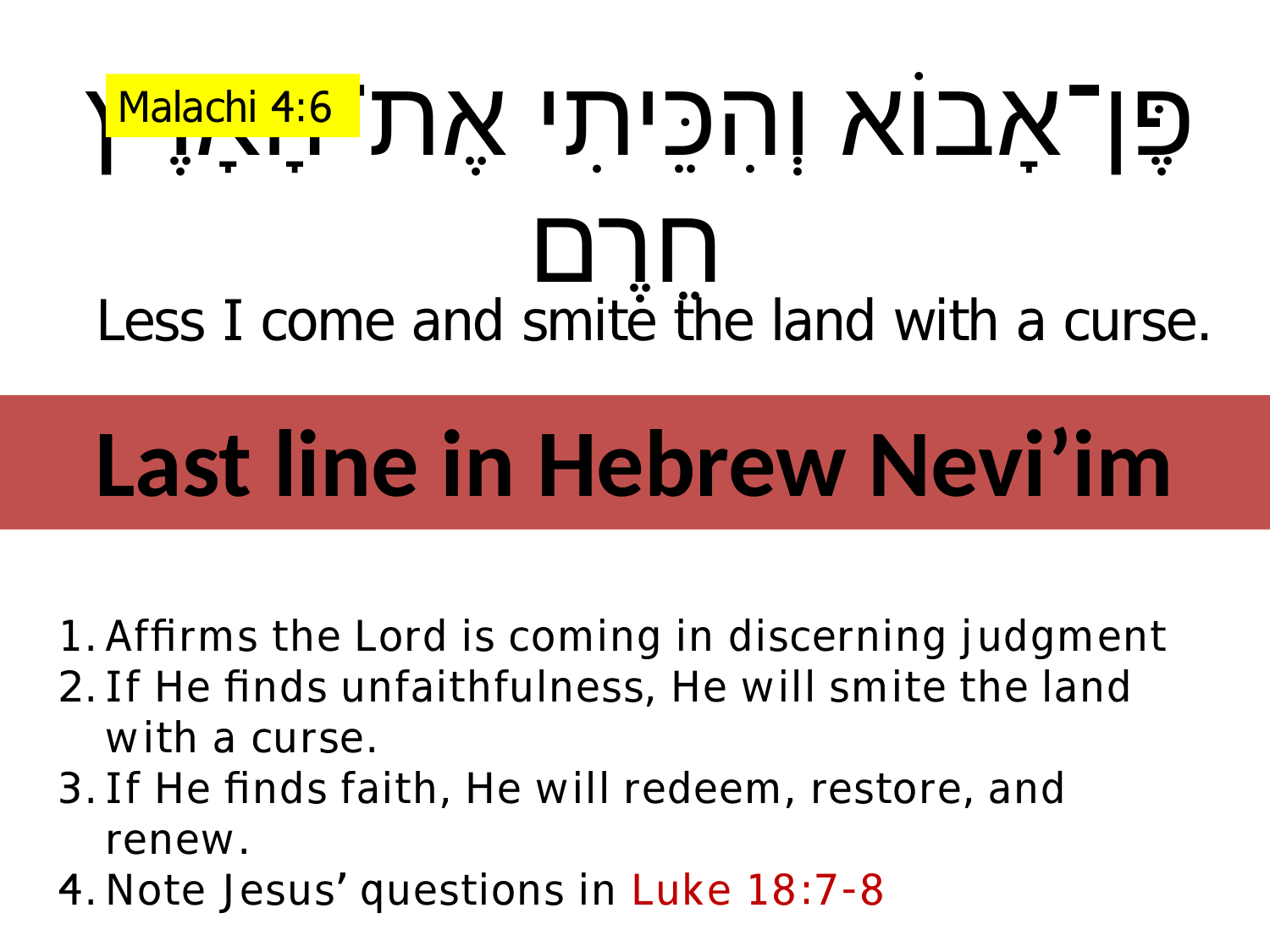

# פֶּן־אָבוֹא וְהִכֵּיתִי אֶת־הָאָרֶץ חֵרֶם
Malachi 4:6
Less I come and smite the land with a curse.
Last line in Hebrew Nevi’im
Affirms the Lord is coming in discerning judgment
If He finds unfaithfulness, He will smite the land with a curse.
If He finds faith, He will redeem, restore, and renew.
Note Jesus’ questions in Luke 18:7-8